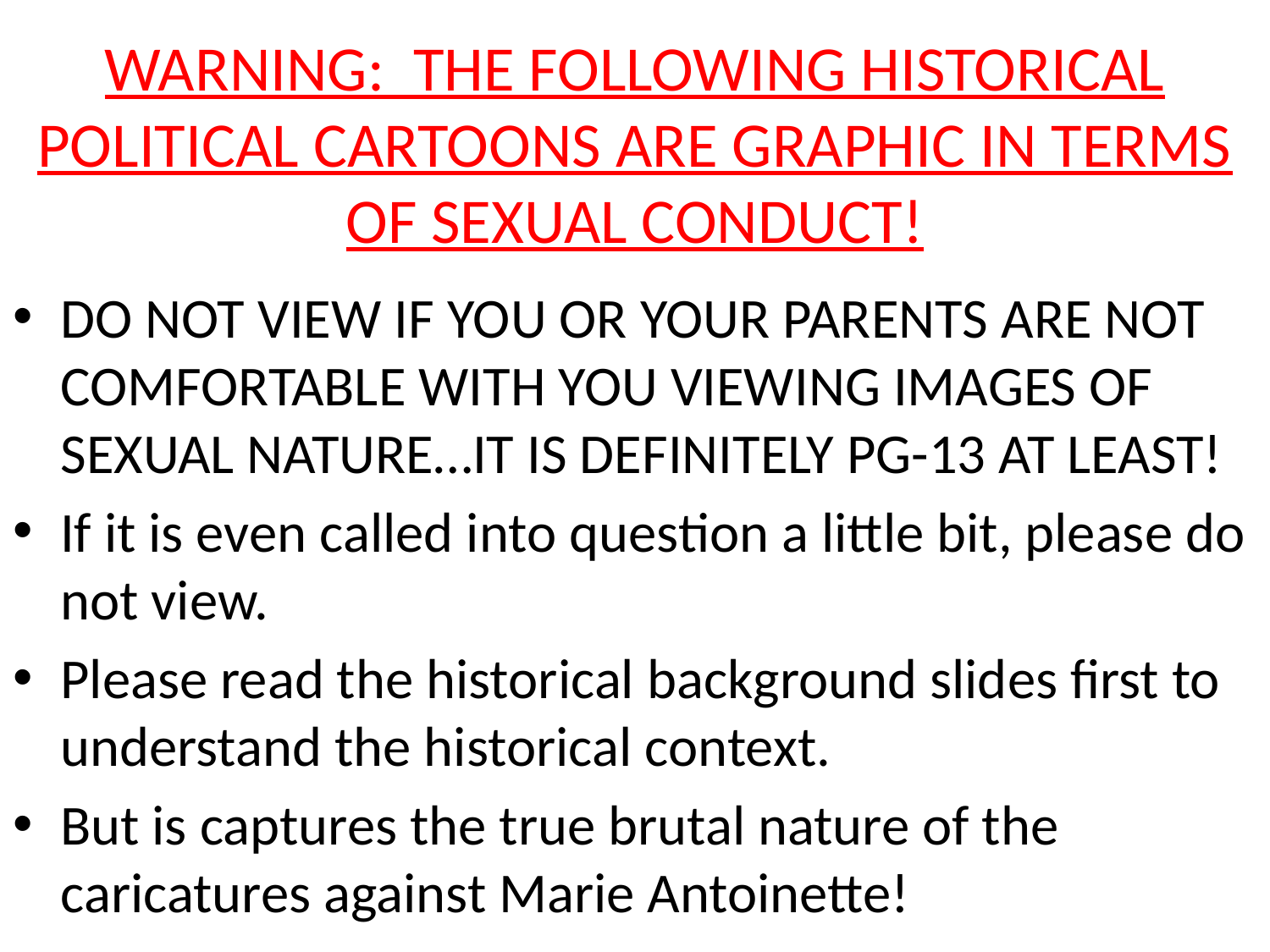

# WARNING:  THE FOLLOWING HISTORICAL POLITICAL CARTOONS ARE GRAPHIC IN TERMS OF SEXUAL CONDUCT!
DO NOT VIEW IF YOU OR YOUR PARENTS ARE NOT COMFORTABLE WITH YOU VIEWING IMAGES OF SEXUAL NATURE…IT IS DEFINITELY PG-13 AT LEAST!
If it is even called into question a little bit, please do not view.
Please read the historical background slides first to understand the historical context.
But is captures the true brutal nature of the caricatures against Marie Antoinette!